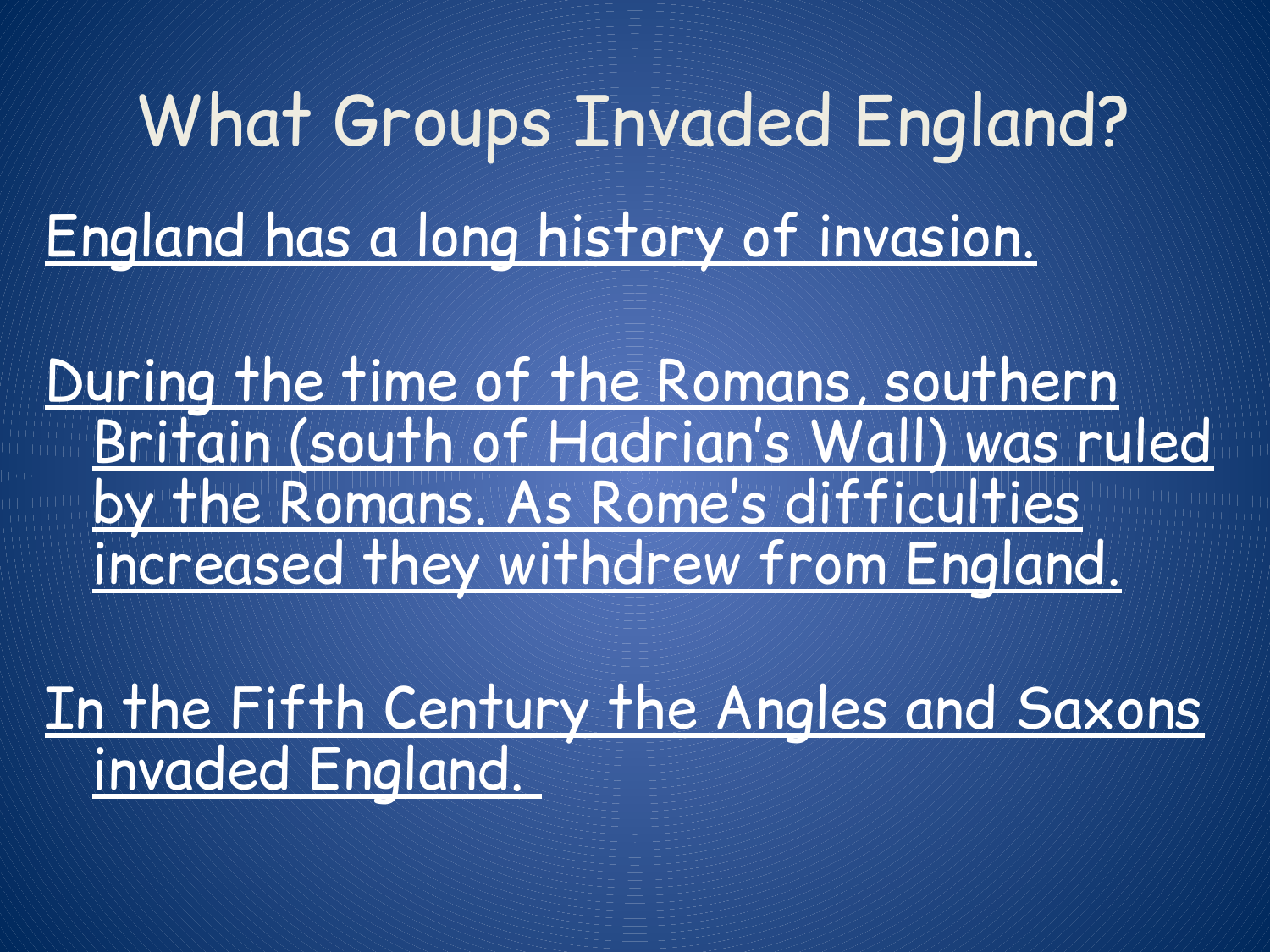

# What Groups Invaded England?
England has a long history of invasion.

During the time of the Romans, southern Britain (south of Hadrian’s Wall) was ruled by the Romans. As Rome’s difficulties increased they withdrew from England.

In the Fifth Century the Angles and Saxons invaded England.